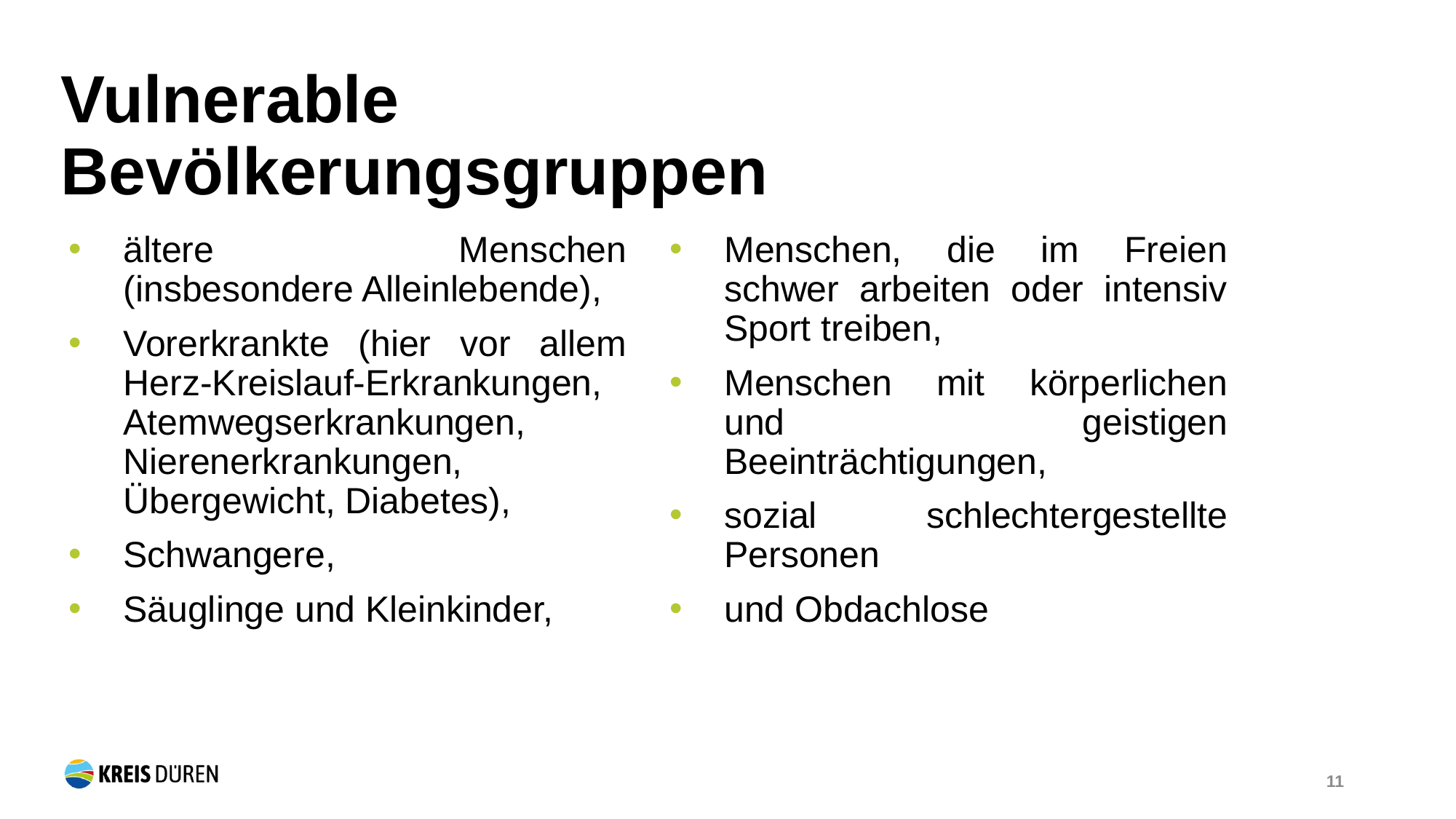

Vulnerable Bevölkerungsgruppen
ältere Menschen (insbesondere Alleinlebende),
Vorerkrankte (hier vor allem Herz-Kreislauf-Erkrankungen, Atemwegserkrankungen, Nierenerkrankungen, Übergewicht, Diabetes),
Schwangere,
Säuglinge und Kleinkinder,
Menschen, die im Freien schwer arbeiten oder intensiv Sport treiben,
Menschen mit körperlichen und geistigen Beeinträchtigungen,
sozial schlechtergestellte Personen
und Obdachlose
11